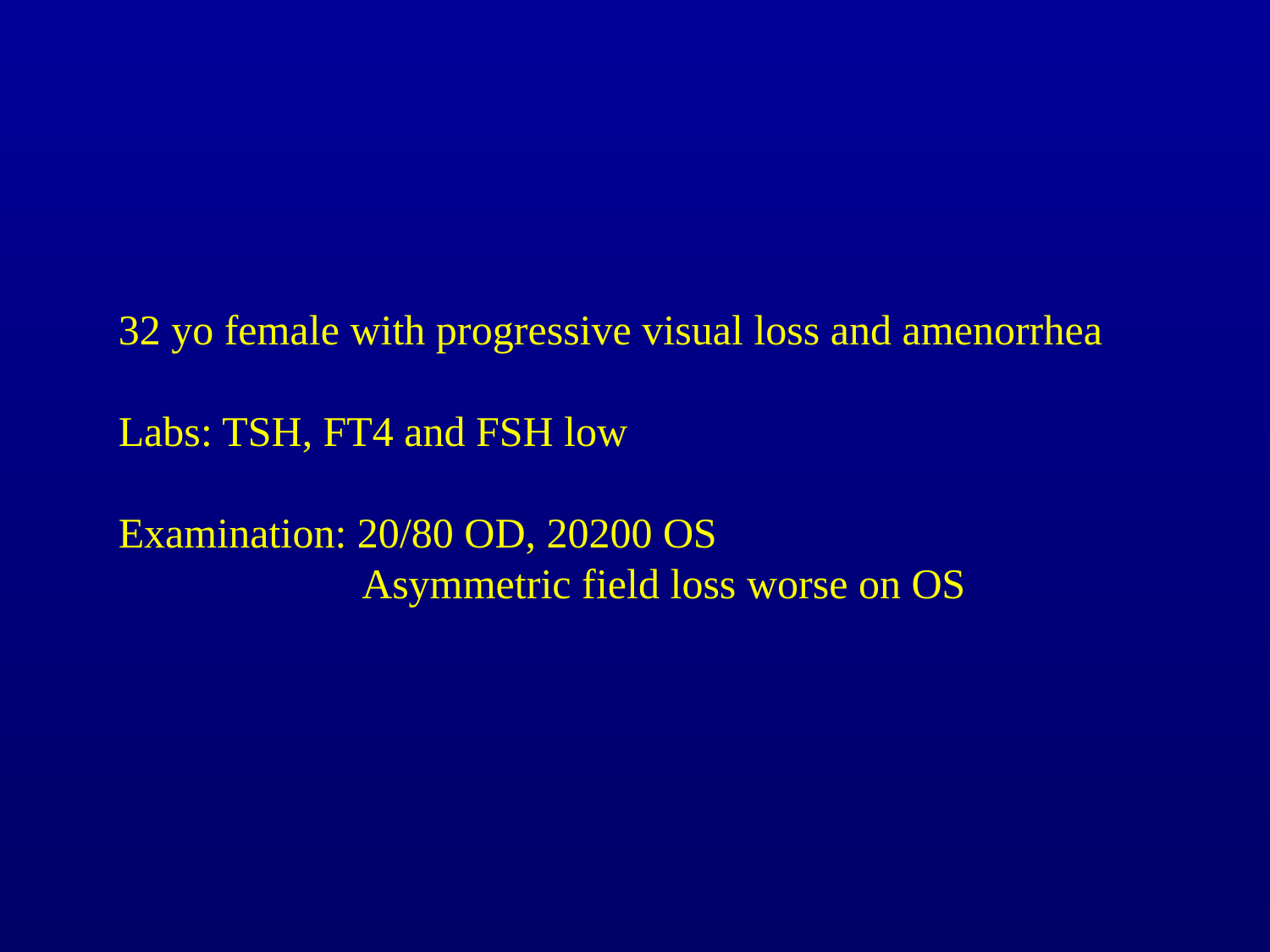

32 yo female with progressive visual loss and amenorrhea

Labs: TSH, FT4 and FSH low

Examination: 20/80 OD, 20200 OS
                       Asymmetric field loss worse on OS